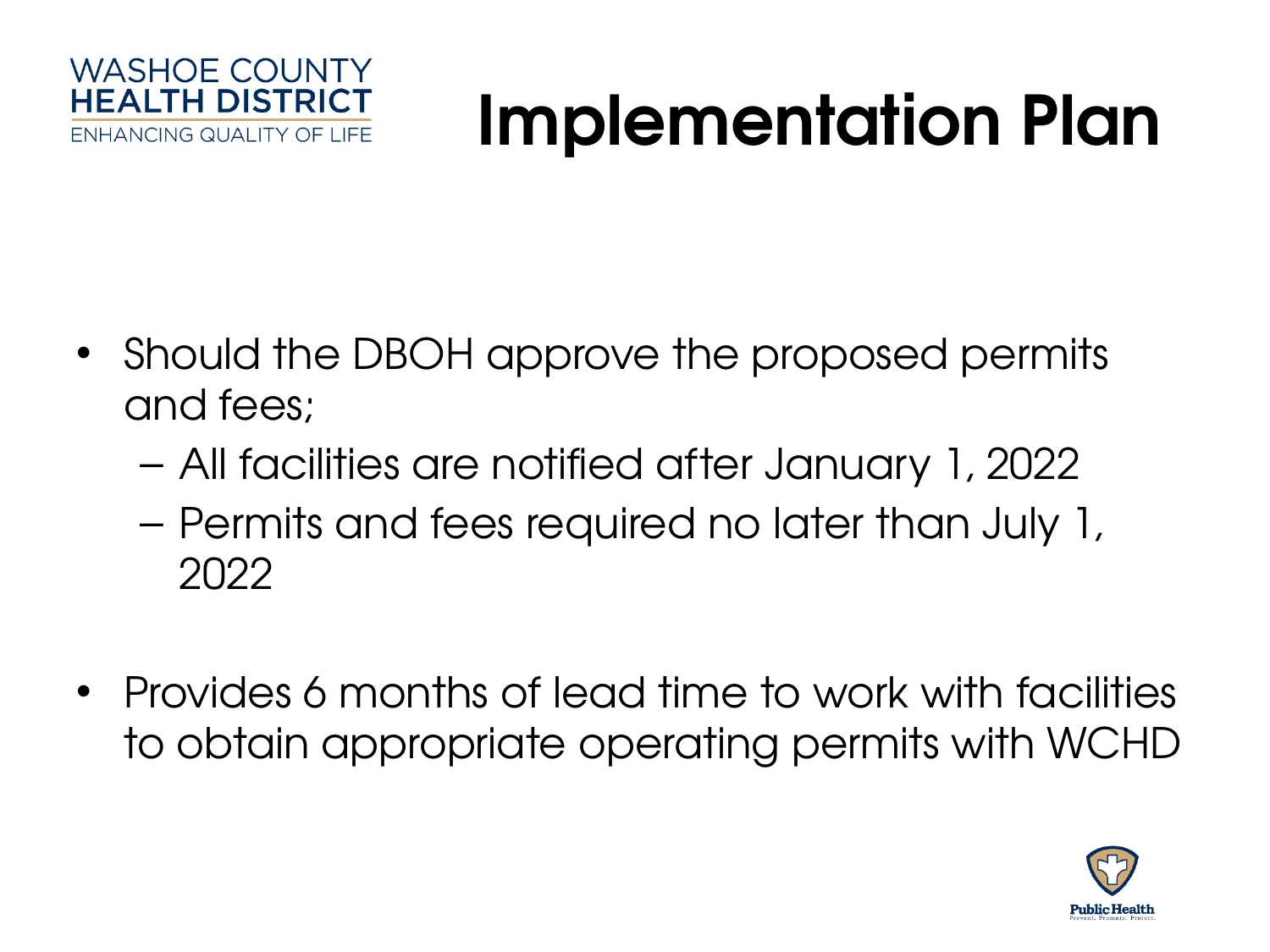

# Implementation Plan

Should the DBOH approve the proposed permits and fees;
All facilities are notified after January 1, 2022
Permits and fees required no later than July 1, 2022

Provides 6 months of lead time to work with facilities to obtain appropriate operating permits with WCHD